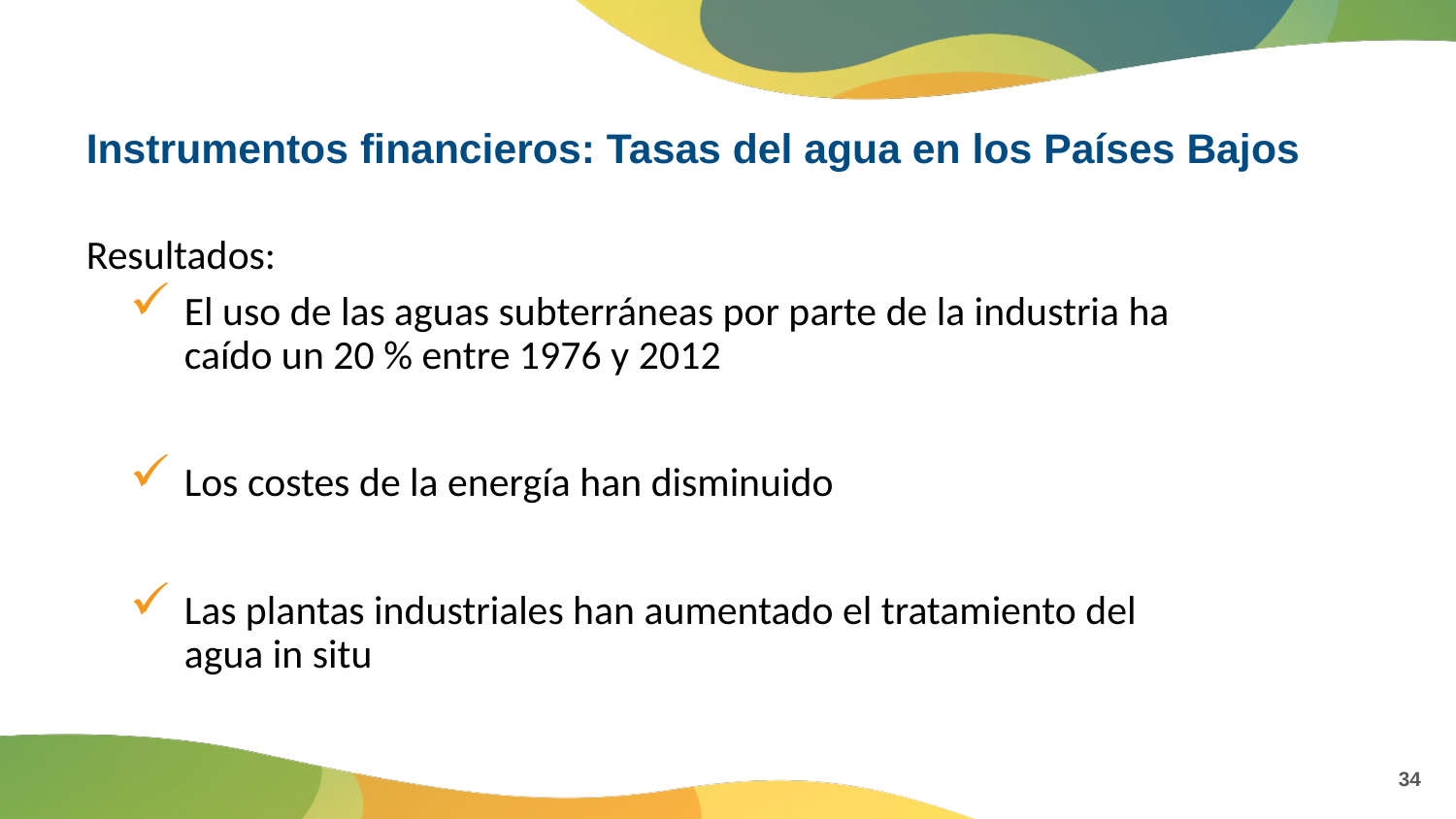

# Instrumentos financieros: Tasas del agua en los Países Bajos
Resultados:
El uso de las aguas subterráneas por parte de la industria ha caído un 20 % entre 1976 y 2012

Los costes de la energía han disminuido

Las plantas industriales han aumentado el tratamiento del agua in situ

34